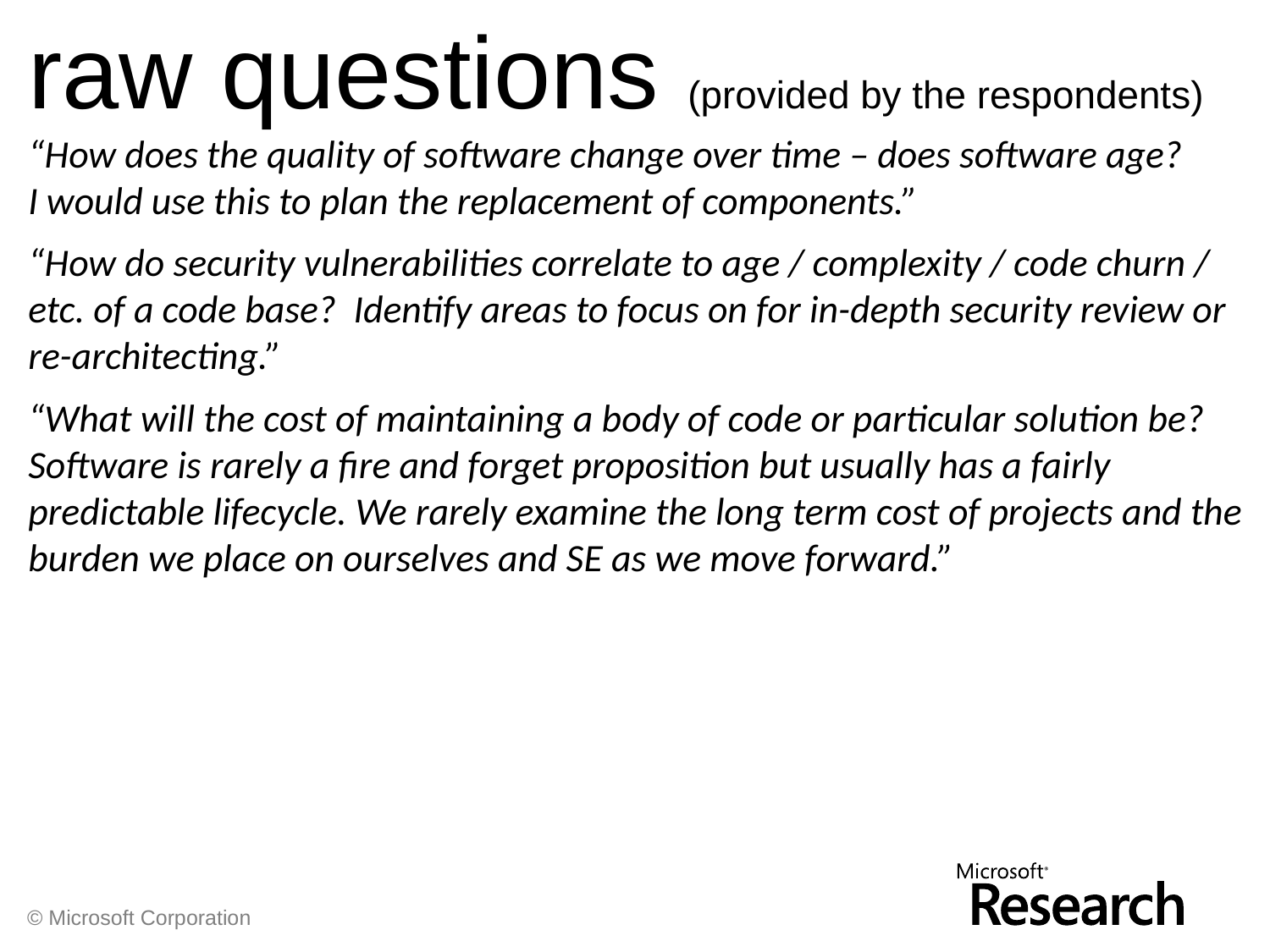

raw questions (provided by the respondents)
“How does the quality of software change over time – does software age?
I would use this to plan the replacement of components.”
“How do security vulnerabilities correlate to age / complexity / code churn / etc. of a code base?  Identify areas to focus on for in-depth security review or re-architecting.”
“What will the cost of maintaining a body of code or particular solution be?  Software is rarely a fire and forget proposition but usually has a fairly predictable lifecycle. We rarely examine the long term cost of projects and the burden we place on ourselves and SE as we move forward.”